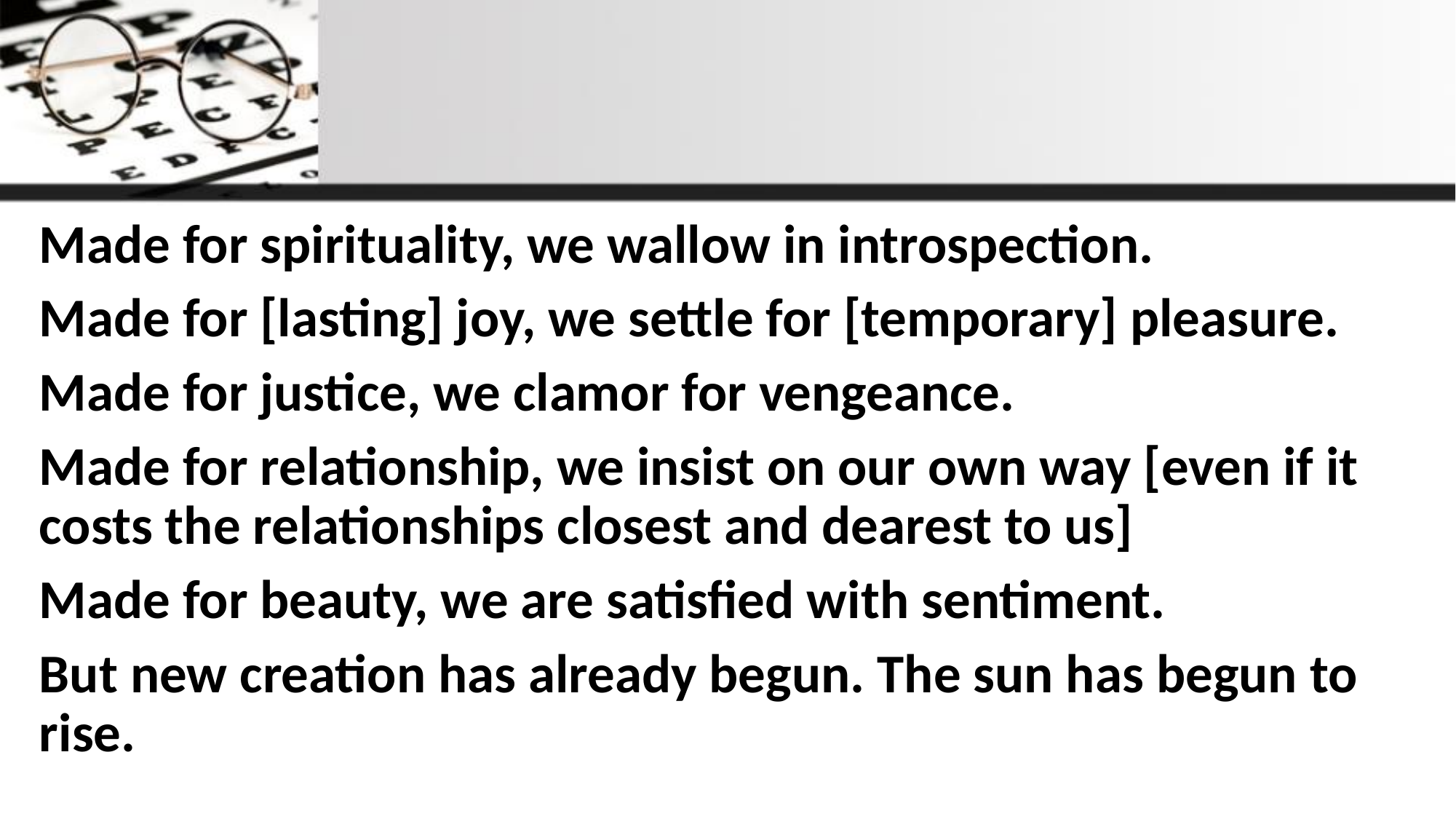

Made for spirituality, we wallow in introspection.
Made for [lasting] joy, we settle for [temporary] pleasure.
Made for justice, we clamor for vengeance.
Made for relationship, we insist on our own way [even if it costs the relationships closest and dearest to us]
Made for beauty, we are satisfied with sentiment.
But new creation has already begun. The sun has begun to rise.